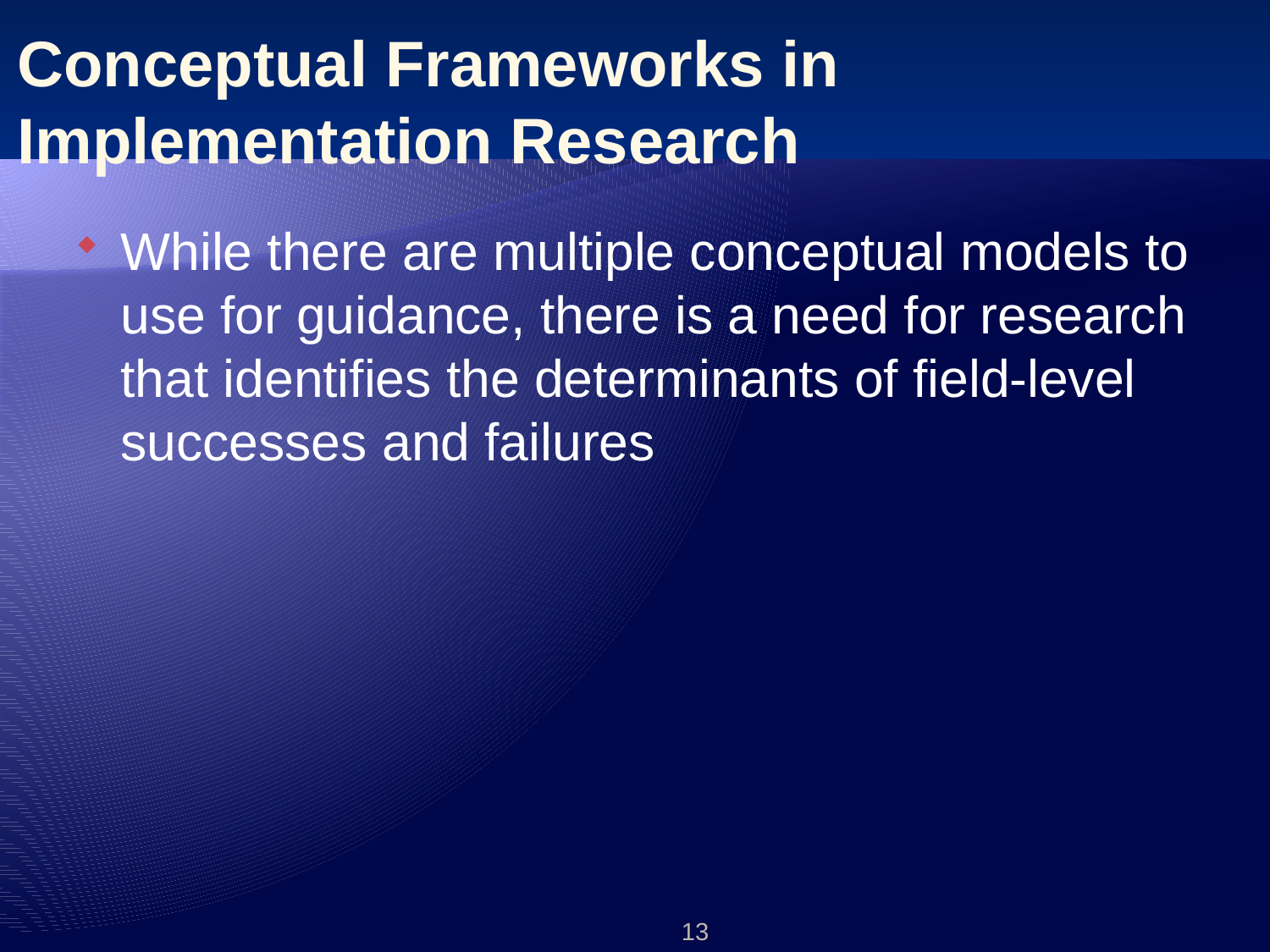

# Conceptual Frameworks in Implementation Research
While there are multiple conceptual models to use for guidance, there is a need for research that identifies the determinants of field-level successes and failures

13